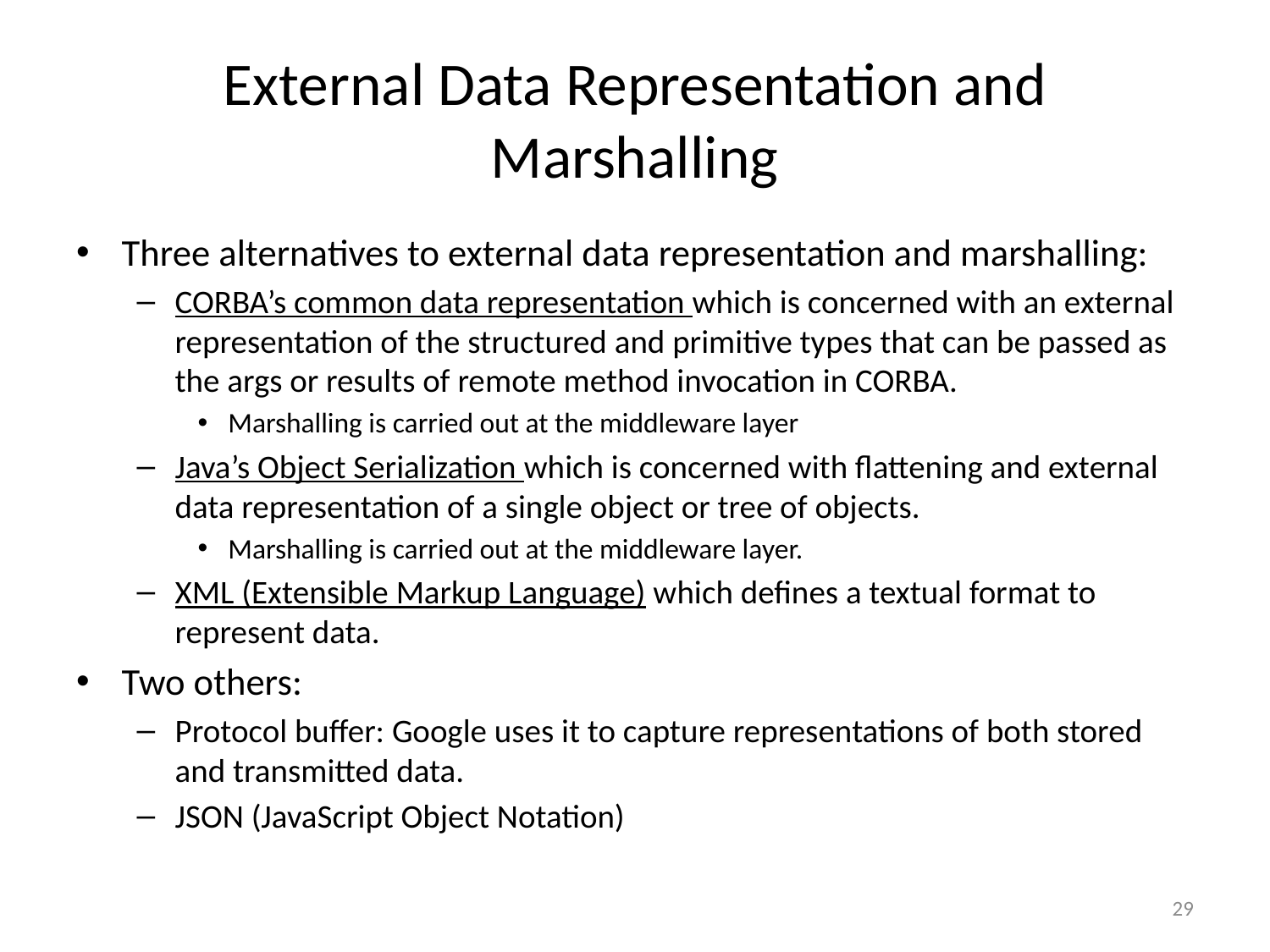

# External Data Representation and Marshalling
Three alternatives to external data representation and marshalling:
CORBA’s common data representation which is concerned with an external representation of the structured and primitive types that can be passed as the args or results of remote method invocation in CORBA.
Marshalling is carried out at the middleware layer
Java’s Object Serialization which is concerned with flattening and external data representation of a single object or tree of objects.
Marshalling is carried out at the middleware layer.
XML (Extensible Markup Language) which defines a textual format to represent data.
Two others:
Protocol buffer: Google uses it to capture representations of both stored and transmitted data.
JSON (JavaScript Object Notation)
29